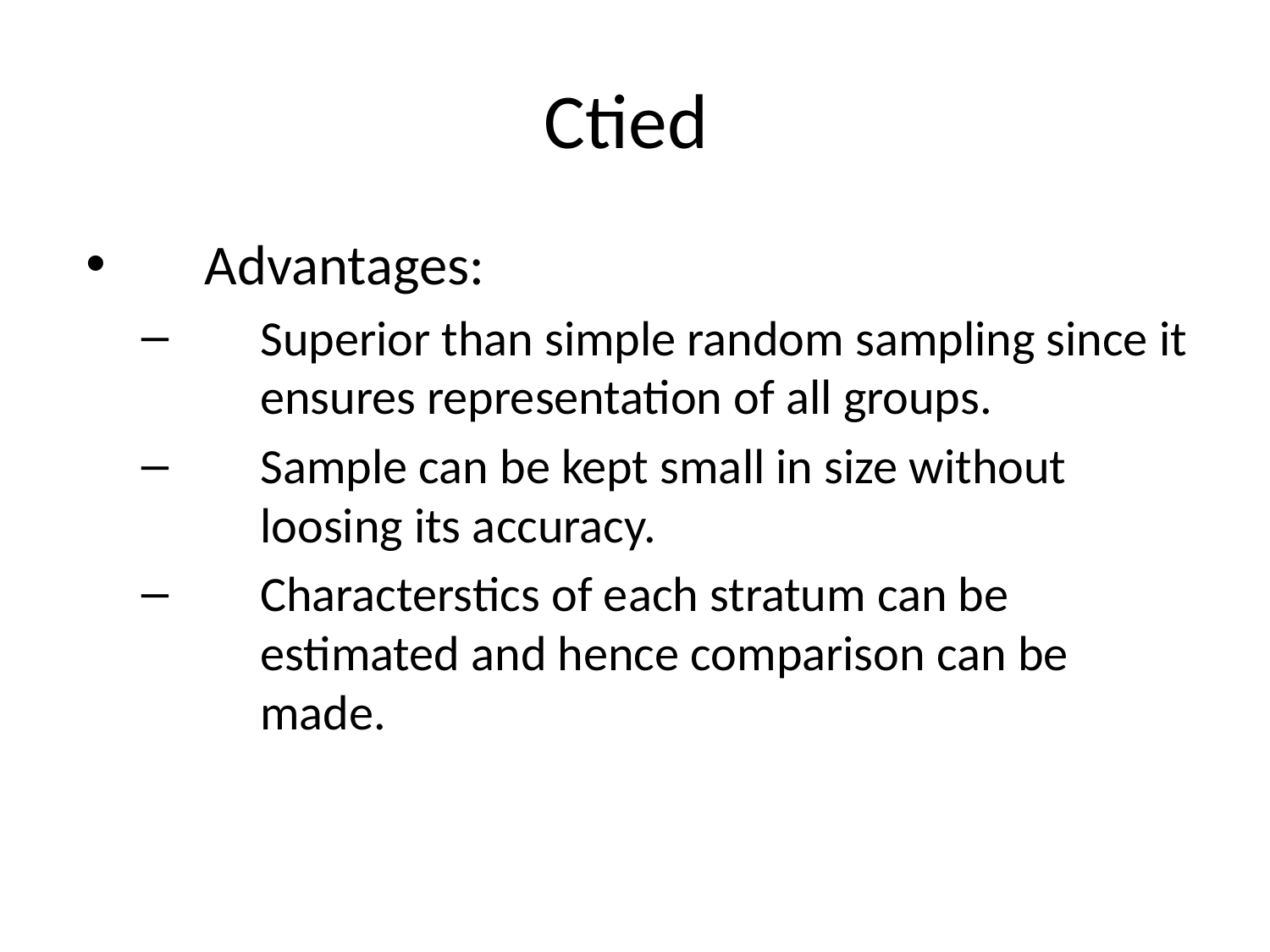

# Ctied
Advantages:
Superior than simple random sampling since it ensures representation of all groups.
Sample can be kept small in size without loosing its accuracy.
Characterstics of each stratum can be estimated and hence comparison can be made.